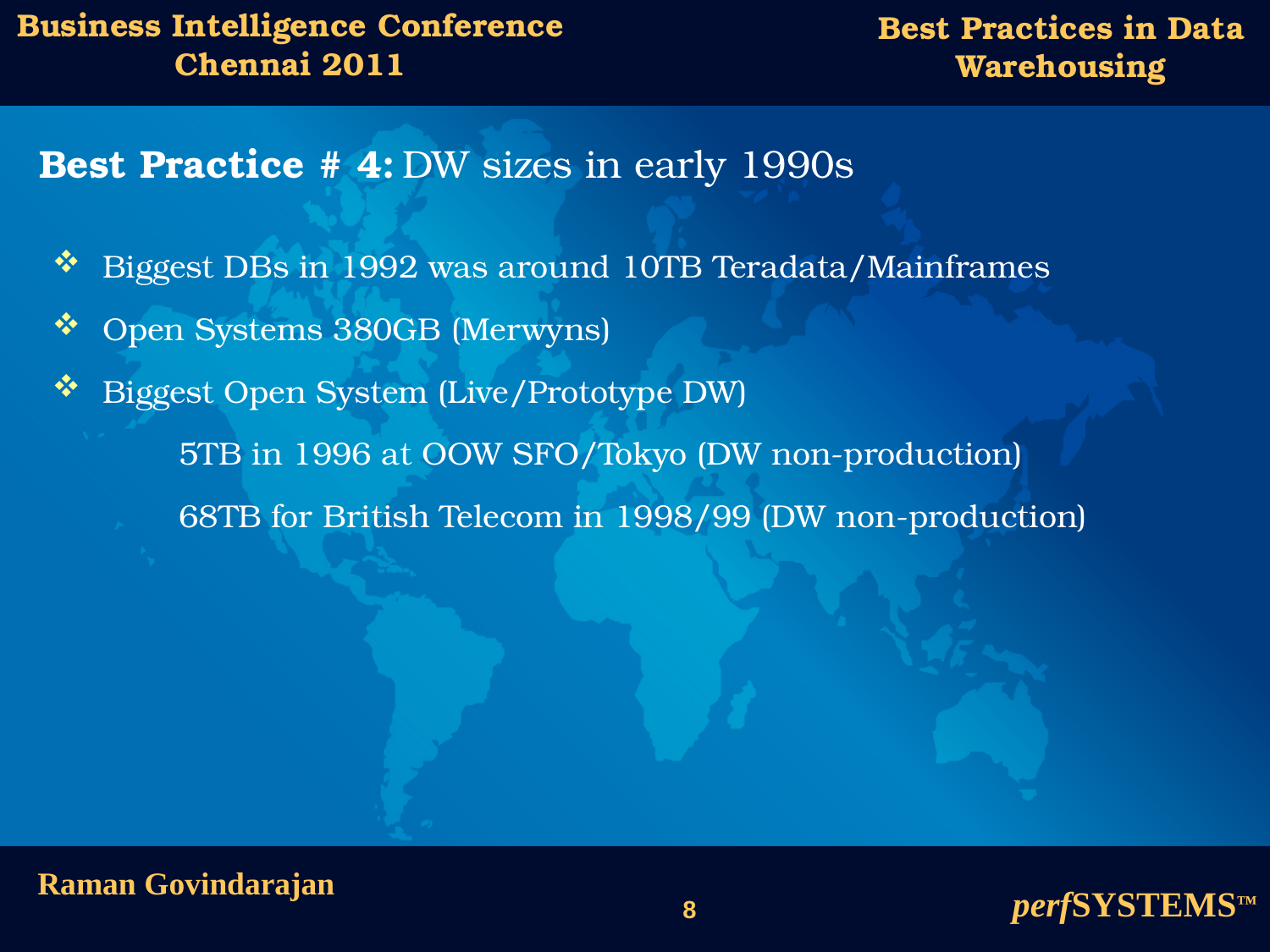

Best Practice # 4: DW sizes in early 1990s
  Biggest DBs in 1992 was around 10TB Teradata/Mainframes

  Open Systems 380GB (Merwyns)

  Biggest Open System (Live/Prototype DW)

	5TB in 1996 at OOW SFO/Tokyo (DW non-production)

	68TB for British Telecom in 1998/99 (DW non-production)